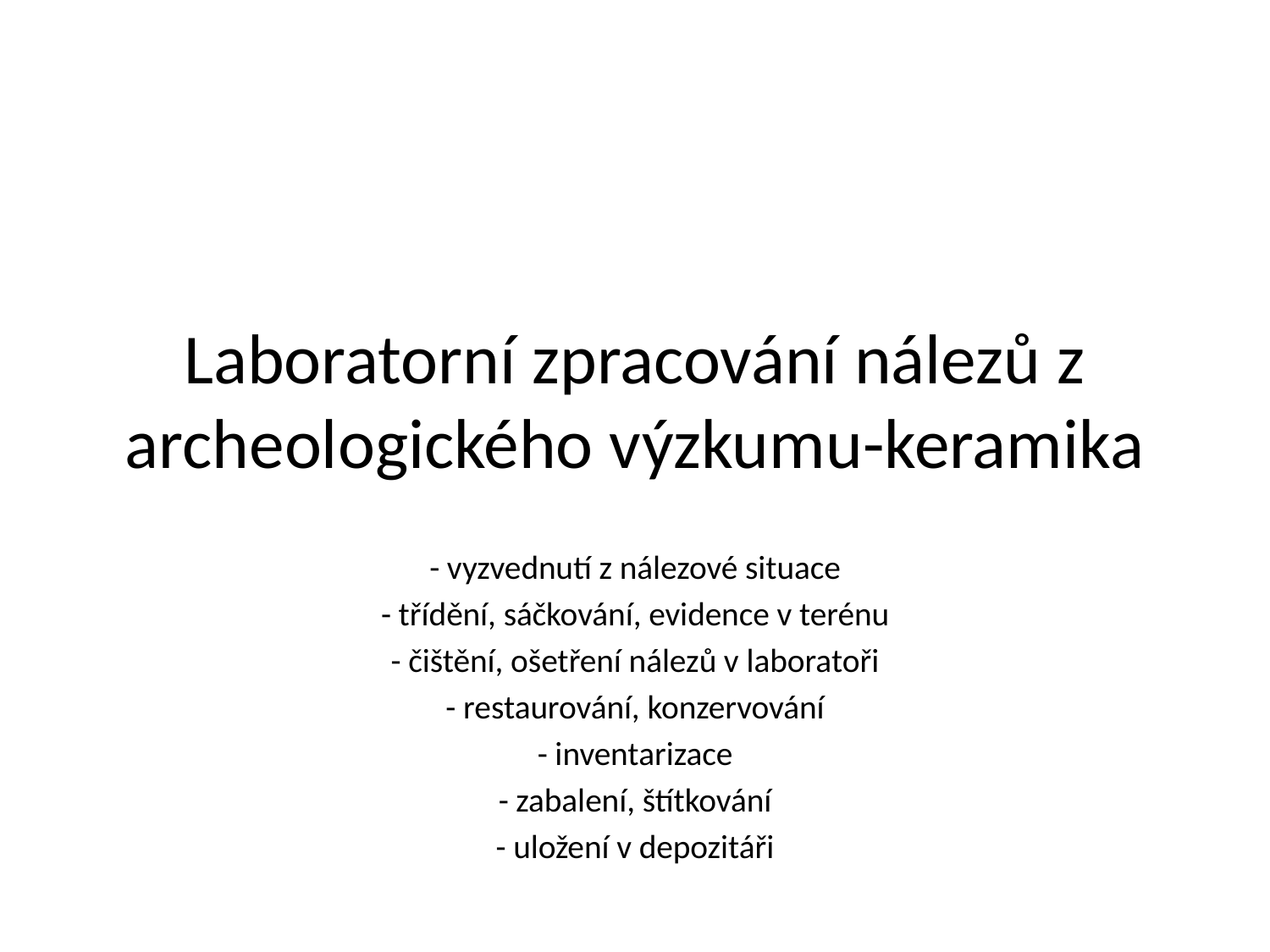

# Laboratorní zpracování nálezů z archeologického výzkumu-keramika
- vyzvednutí z nálezové situace
- třídění, sáčkování, evidence v terénu
- čištění, ošetření nálezů v laboratoři
- restaurování, konzervování
- inventarizace
- zabalení, štítkování
- uložení v depozitáři